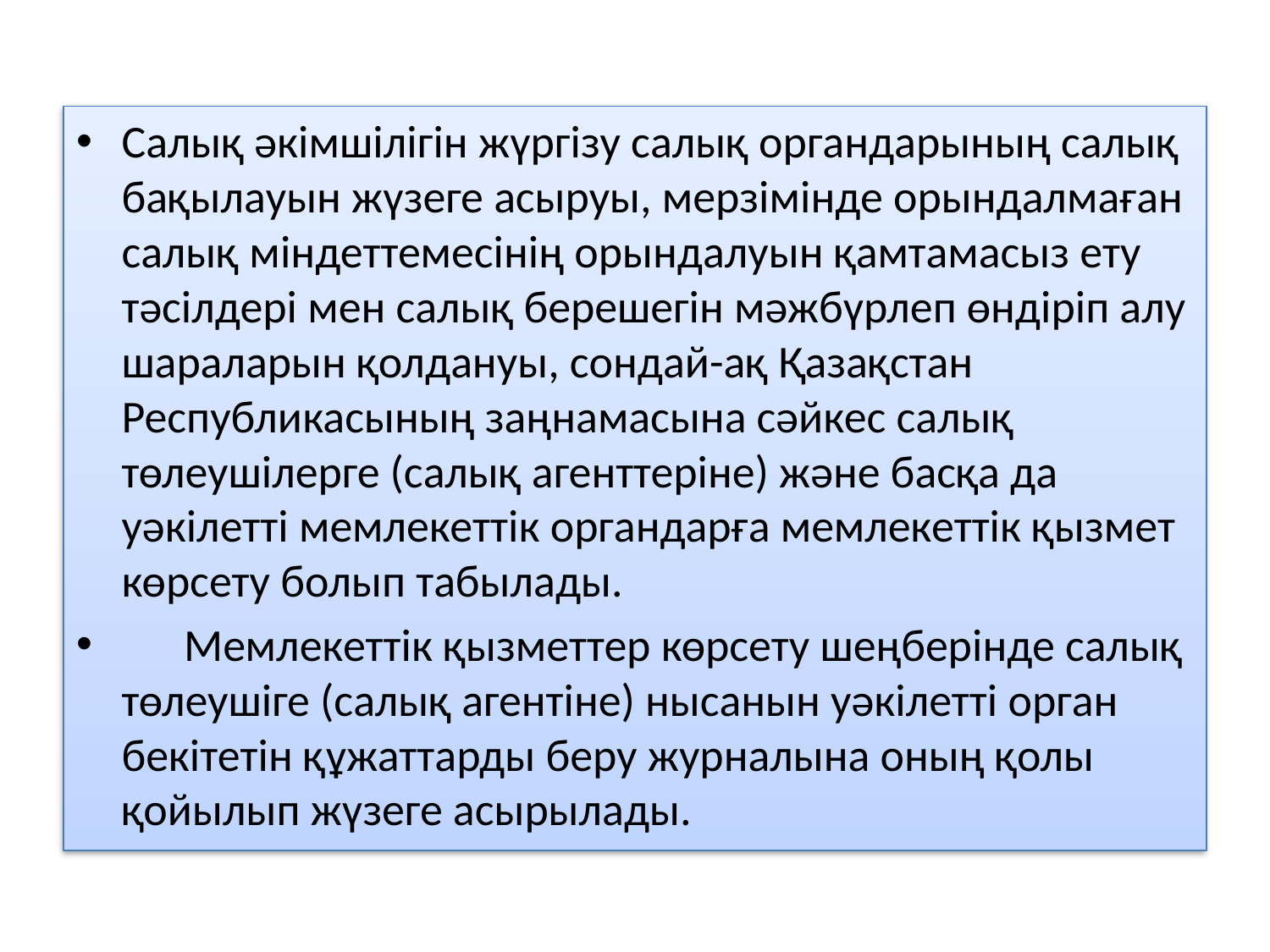

Салық әкімшілігін жүргізу салық органдарының салық бақылауын жүзеге асыруы, мерзімінде орындалмаған салық міндеттемесінің орындалуын қамтамасыз ету тәсілдері мен салық берешегін мәжбүрлеп өндіріп алу шараларын қолдануы, сондай-ақ Қазақстан Республикасының заңнамасына сәйкес салық төлеушілерге (салық агенттеріне) және басқа да уәкілетті мемлекеттік органдарға мемлекеттік қызмет көрсету болып табылады.
      Мемлекеттік қызметтер көрсету шеңберінде салық төлеушіге (салық агентіне) нысанын уәкілетті орган бекітетін құжаттарды беру журналына оның қолы қойылып жүзеге асырылады.